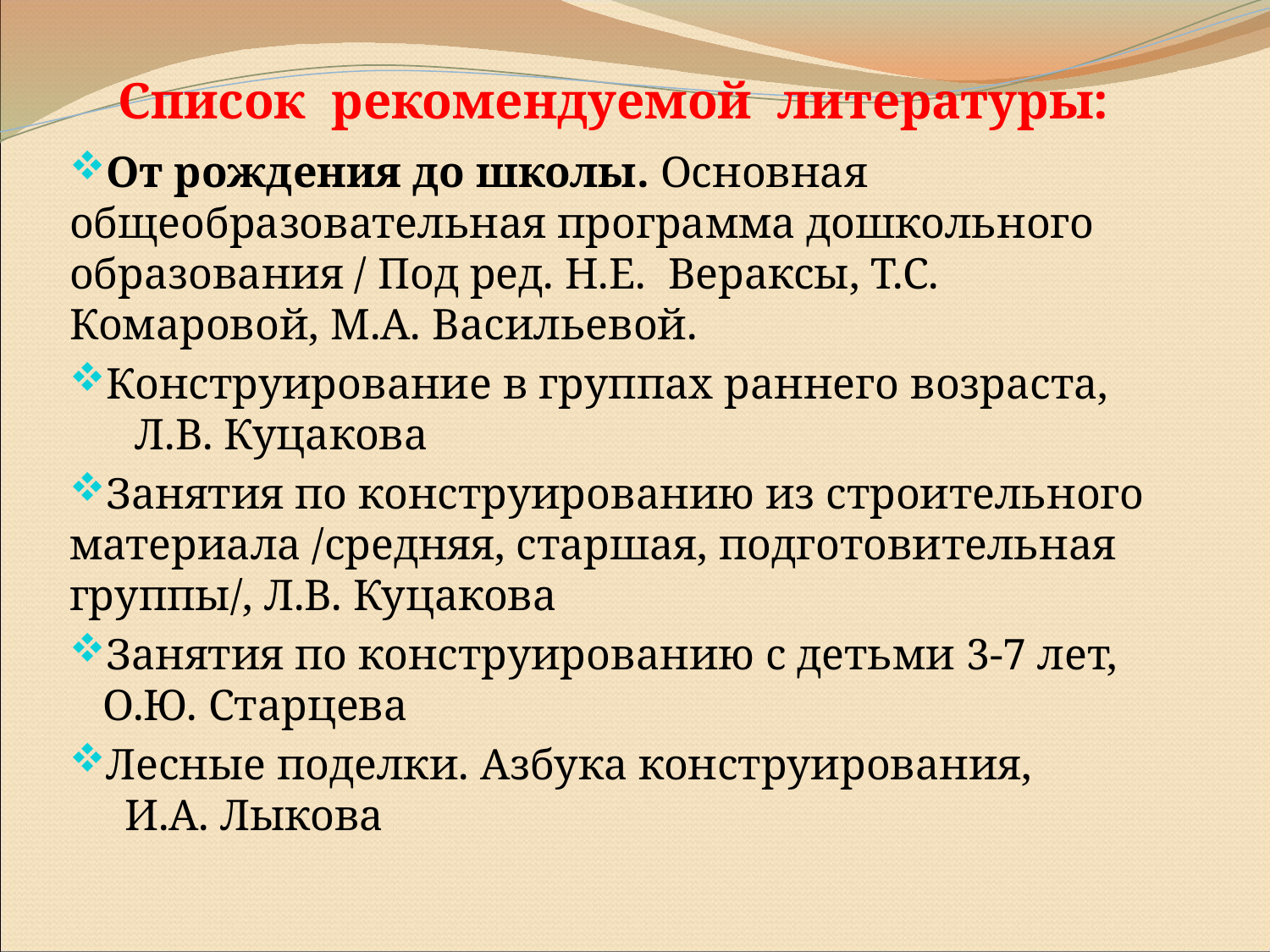

# Список  рекомендуемой  литературы:
От рождения до школы. Основная общеобразовательная программа дошкольного образования / Под ред. Н.Е.  Вераксы, Т.С. Комаровой, М.А. Васильевой.
Конструирование в группах раннего возраста,           Л.В. Куцакова
Занятия по конструированию из строительного материала /средняя, старшая, подготовительная группы/, Л.В. Куцакова
Занятия по конструированию с детьми 3-7 лет,       О.Ю. Старцева
Лесные поделки. Азбука конструирования,                 И.А. Лыкова